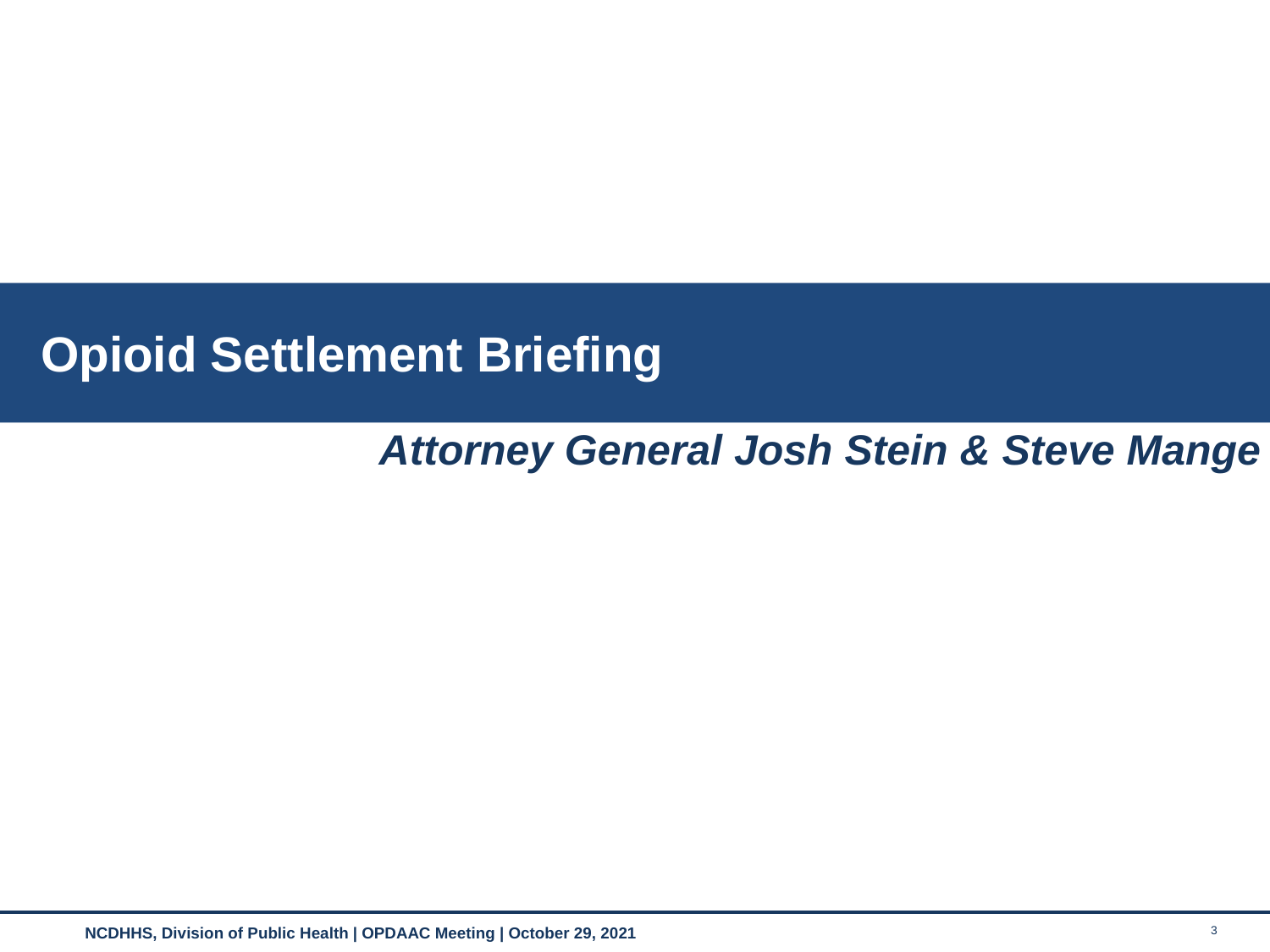

Opioid Settlement Briefing
Attorney General Josh Stein & Steve Mange